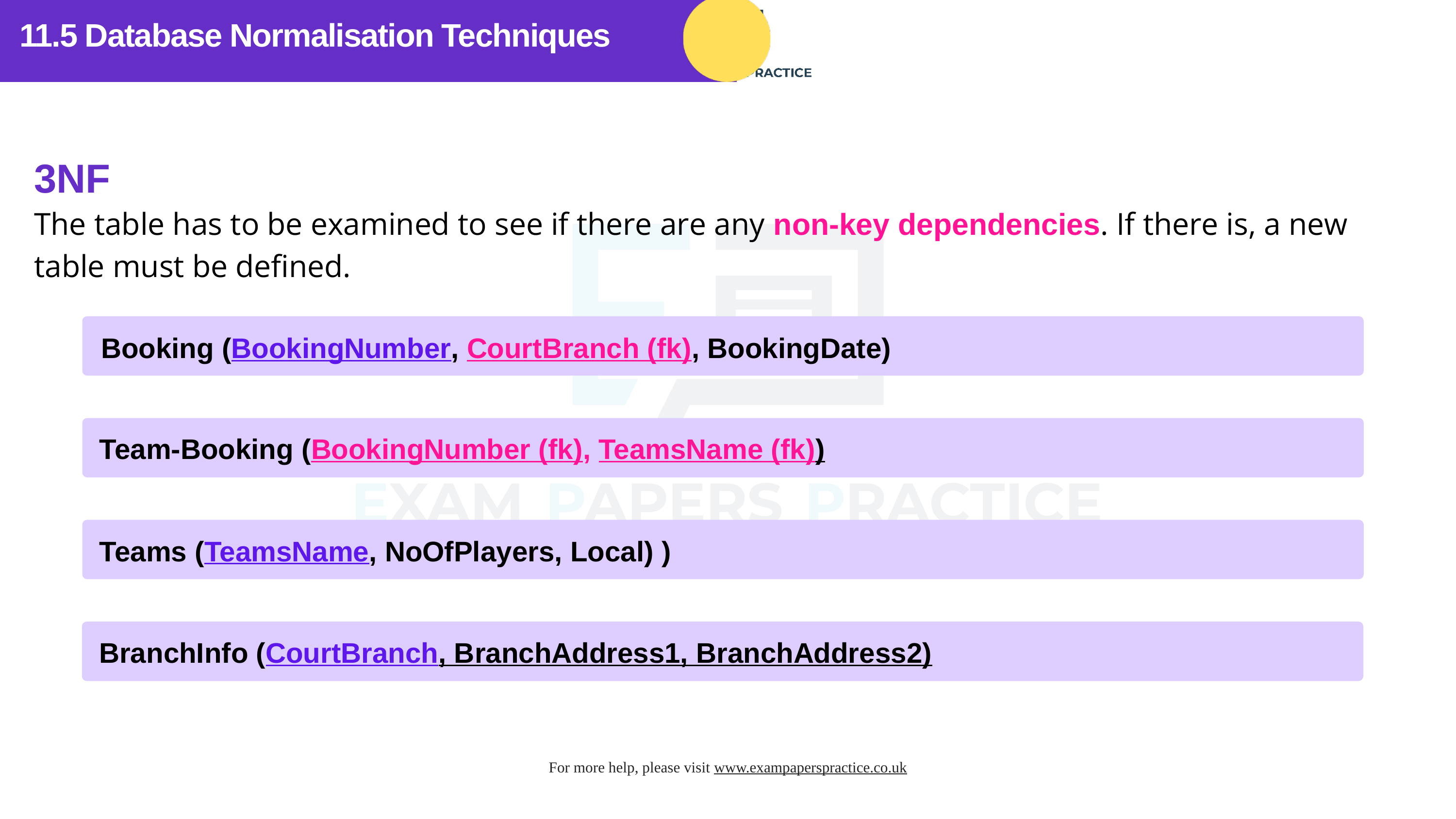

11.5 Database Normalisation Techniques
3NF
The table has to be examined to see if there are any non-key dependencies. If there is, a new table must be defined.

Booking (BookingNumber, CourtBranch (fk), BookingDate)

Team-Booking (BookingNumber (fk), TeamsName (fk))

Teams (TeamsName, NoOfPlayers, Local) )

BranchInfo (CourtBranch, BranchAddress1, BranchAddress2)